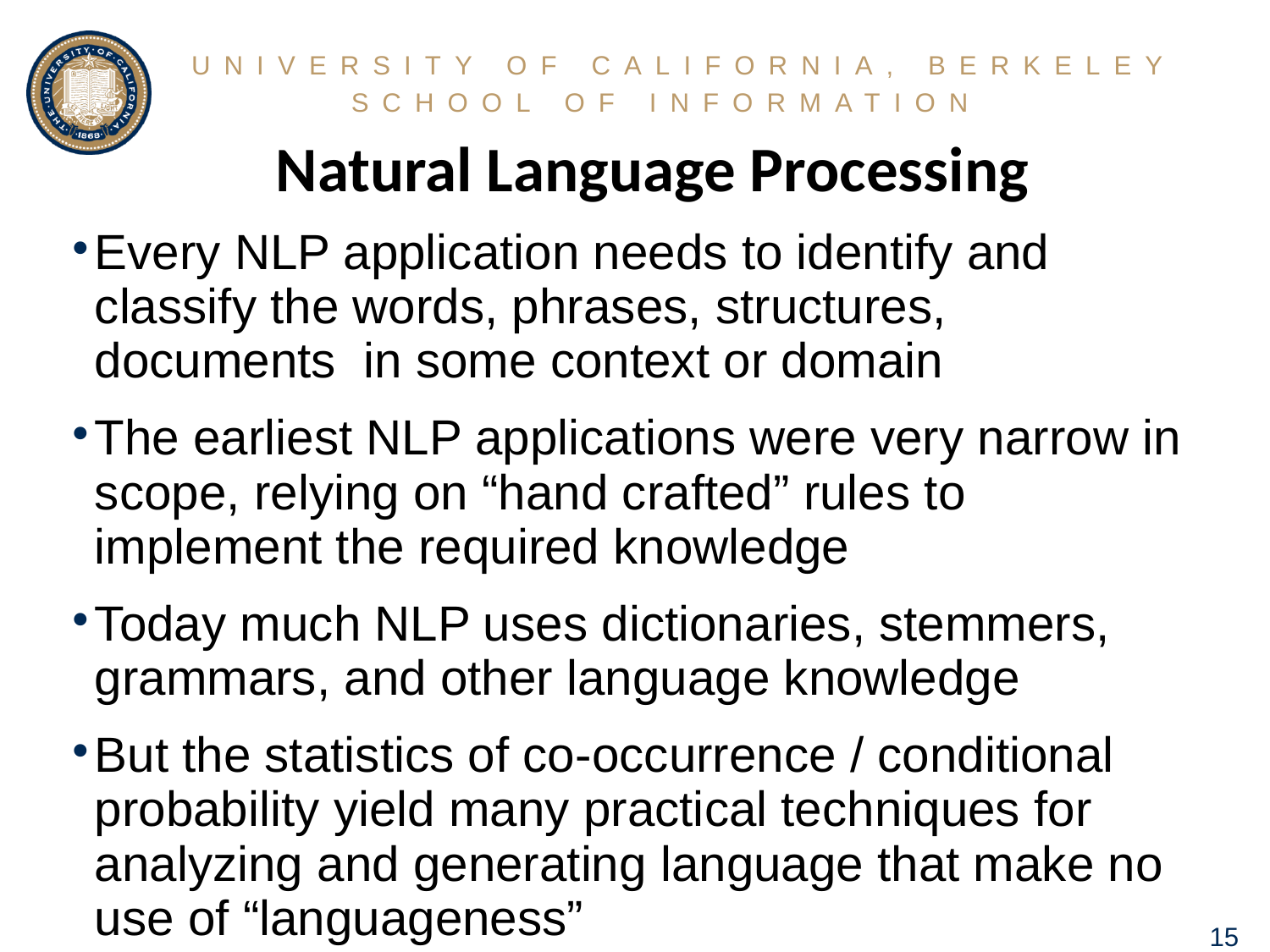

# Natural Language Processing

Every NLP application needs to identify and classify the words, phrases, structures, documents  in some context or domain
The earliest NLP applications were very narrow in scope, relying on “hand crafted” rules to implement the required knowledge
Today much NLP uses dictionaries, stemmers, grammars, and other language knowledge
But the statistics of co-occurrence / conditional probability yield many practical techniques for analyzing and generating language that make no use of “languageness”

15